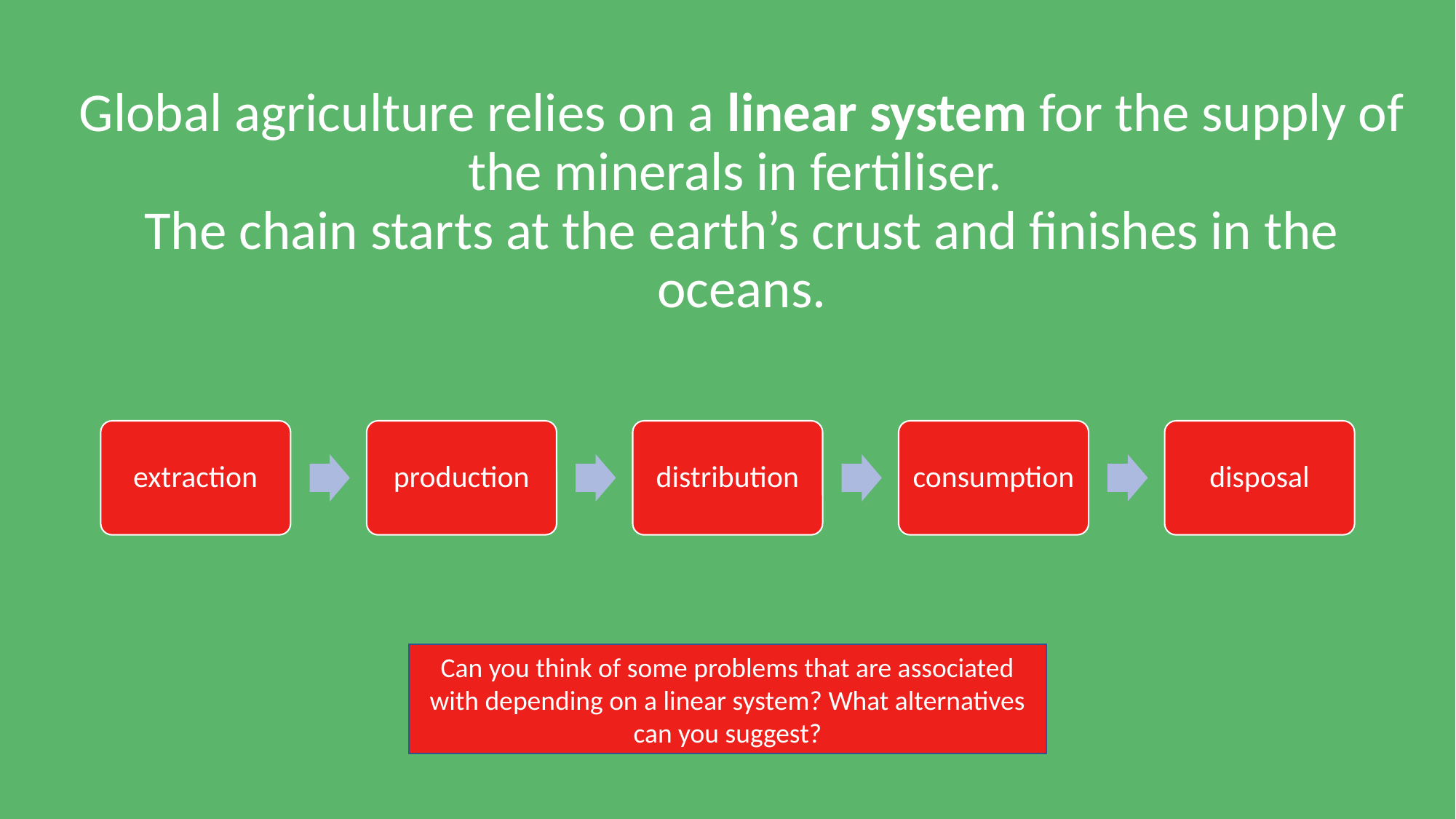

# Global agriculture relies on a linear system for the supply of the minerals in fertiliser. The chain starts at the earth’s crust and finishes in the oceans.

extraction
production
distribution
consumption
disposal

Can you think of some problems that are associated with depending on a linear system? What alternatives can you suggest?